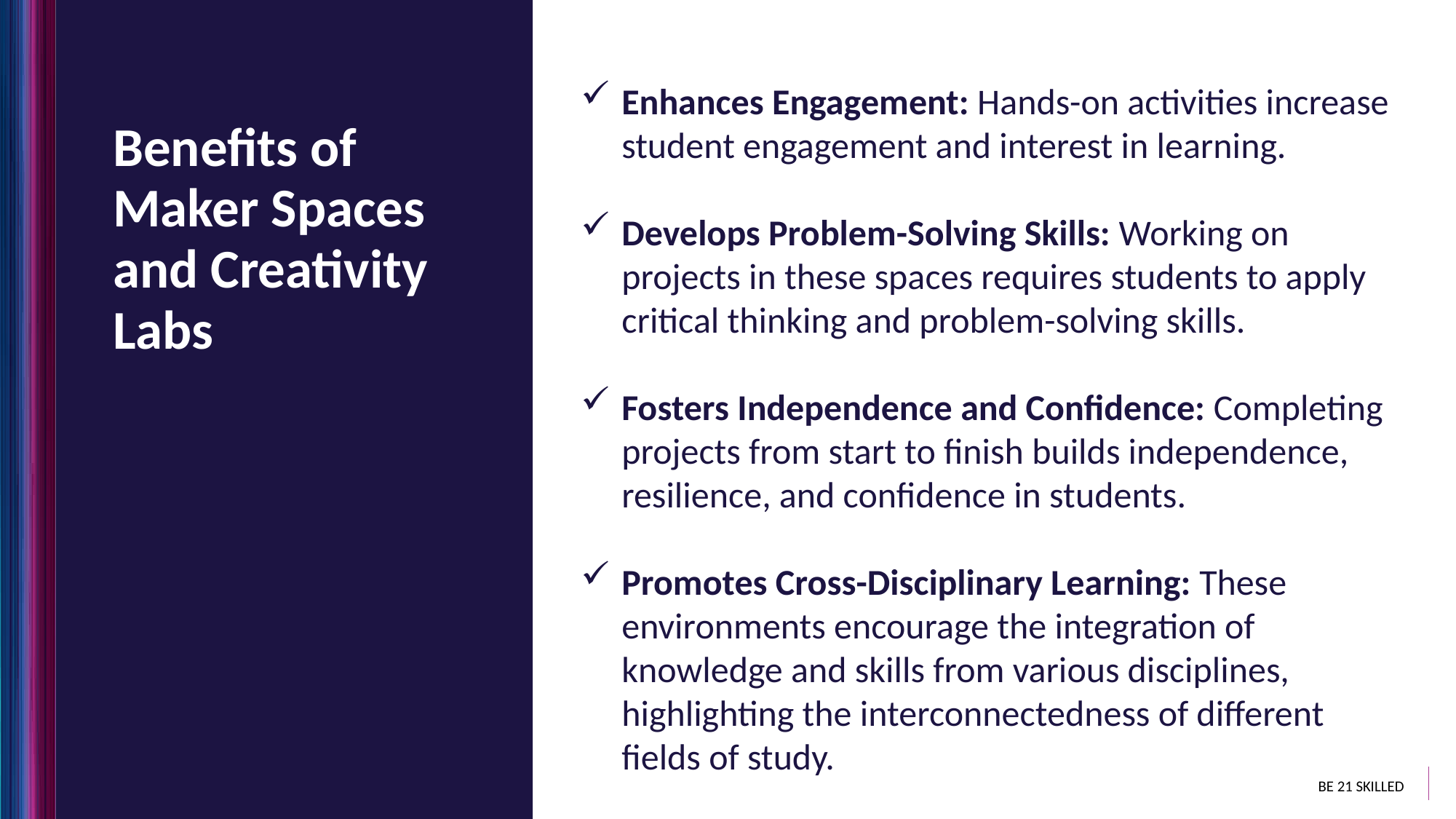

Enhances Engagement: Hands-on activities increase student engagement and interest in learning.
Develops Problem-Solving Skills: Working on projects in these spaces requires students to apply critical thinking and problem-solving skills.
Fosters Independence and Confidence: Completing projects from start to finish builds independence, resilience, and confidence in students.
Promotes Cross-Disciplinary Learning: These environments encourage the integration of knowledge and skills from various disciplines, highlighting the interconnectedness of different fields of study.
Benefits of Maker Spaces and Creativity Labs